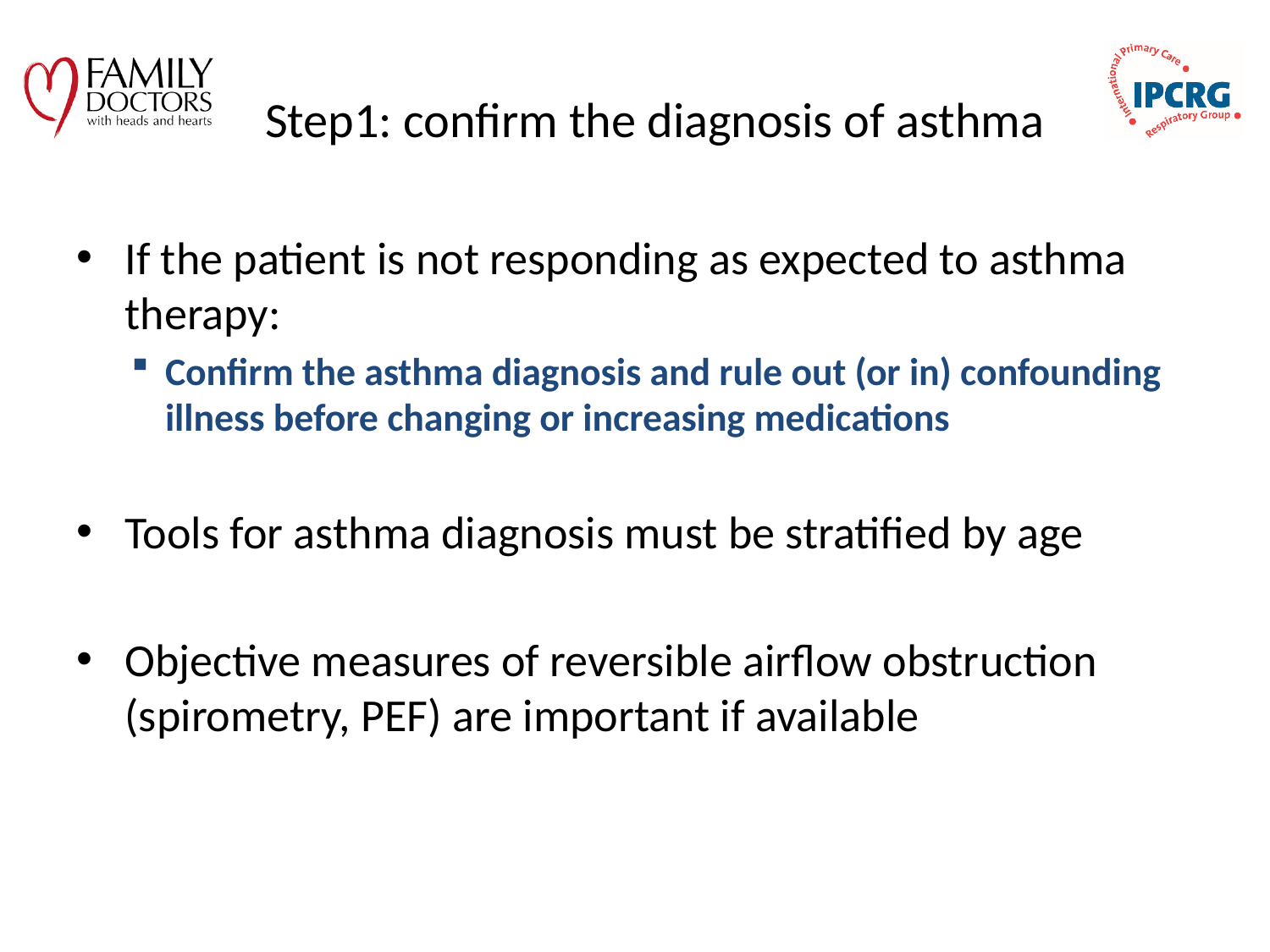

# Step1: confirm the diagnosis of asthma
If the patient is not responding as expected to asthma therapy:
Confirm the asthma diagnosis and rule out (or in) confounding illness before changing or increasing medications

Tools for asthma diagnosis must be stratified by age

Objective measures of reversible airflow obstruction (spirometry, PEF) are important if available